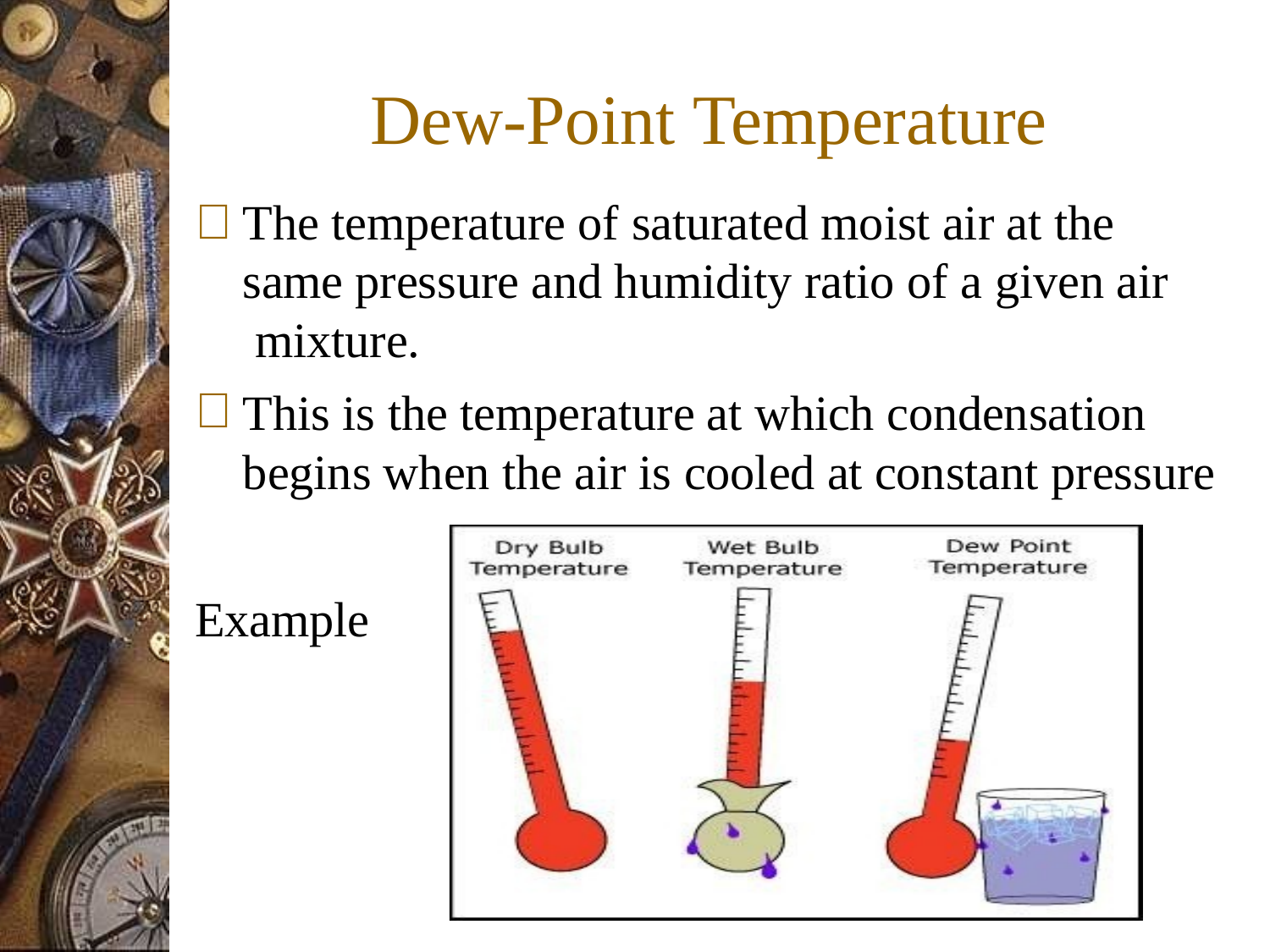

# Dew-Point Temperature
The temperature of saturated moist air at the  same pressure and humidity ratio of a given air  mixture.
This is the temperature at which condensation  begins when the air is cooled at constant pressure

Example